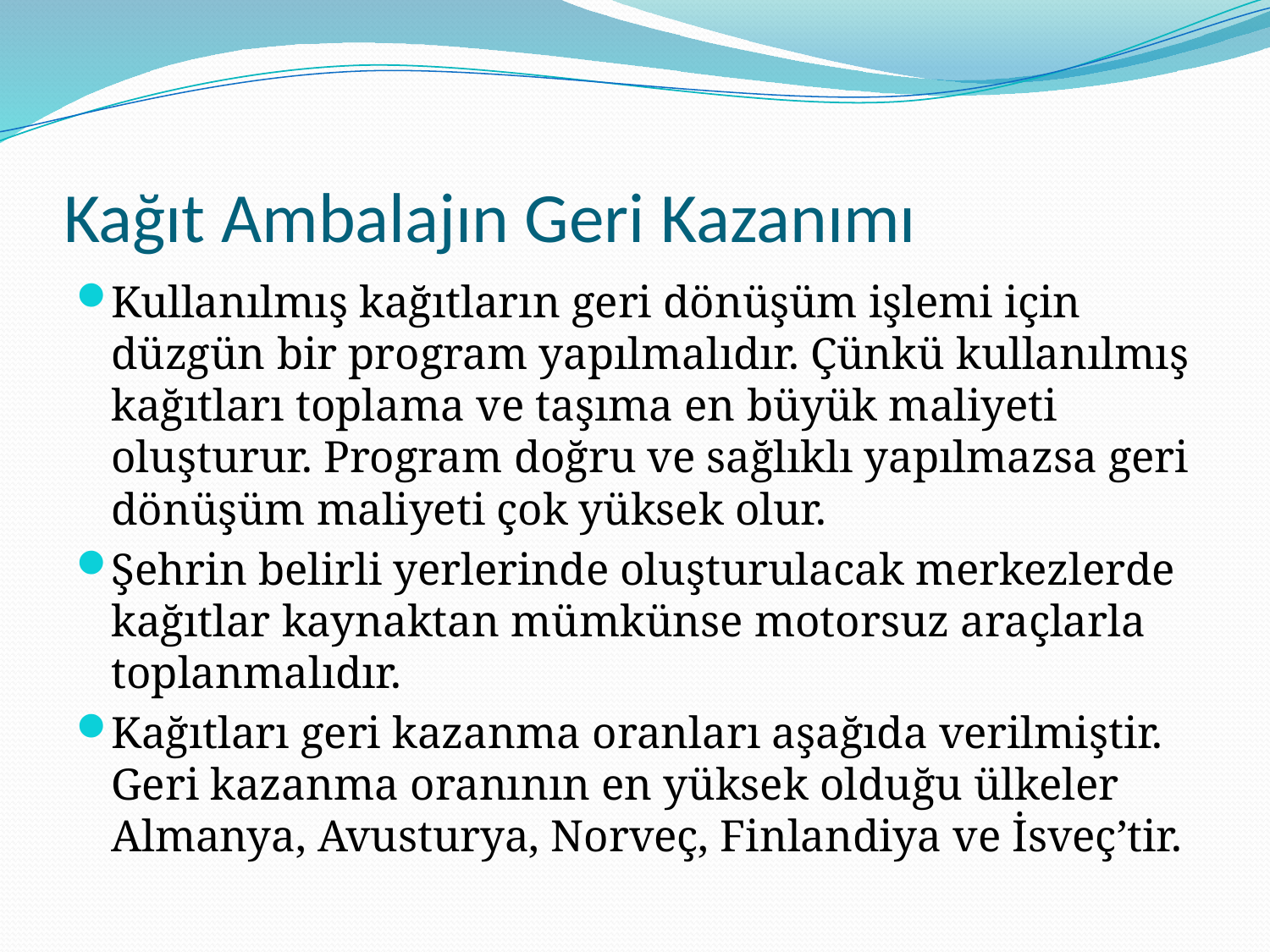

# Kağıt Ambalajın Geri Kazanımı
Kullanılmış kağıtların geri dönüşüm işlemi için düzgün bir program yapılmalıdır. Çünkü kullanılmış kağıtları toplama ve taşıma en büyük maliyeti oluşturur. Program doğru ve sağlıklı yapılmazsa geri dönüşüm maliyeti çok yüksek olur.
Şehrin belirli yerlerinde oluşturulacak merkezlerde kağıtlar kaynaktan mümkünse motorsuz araçlarla toplanmalıdır.
Kağıtları geri kazanma oranları aşağıda verilmiştir. Geri kazanma oranının en yüksek olduğu ülkeler Almanya, Avusturya, Norveç, Finlandiya ve İsveç’tir.